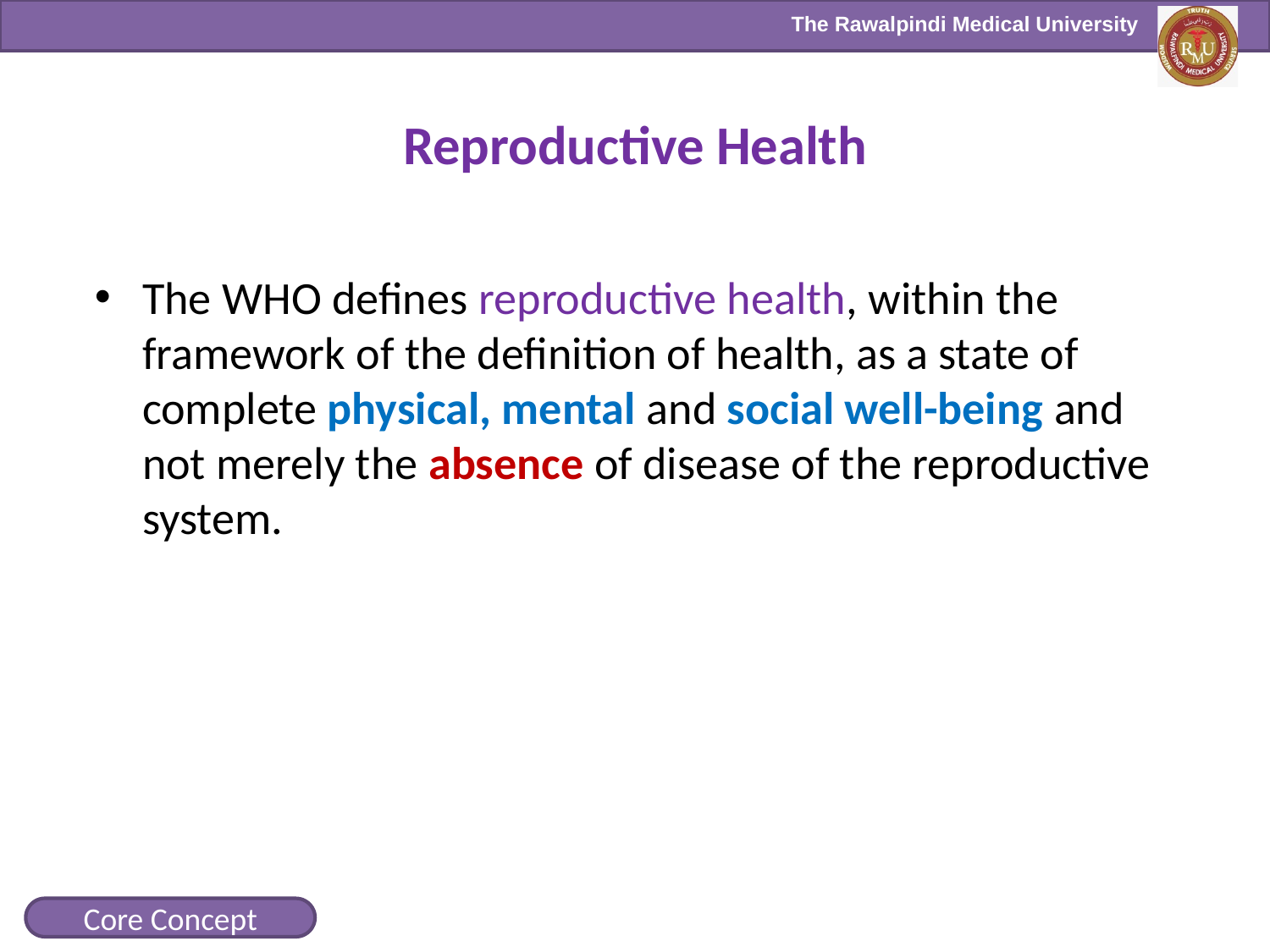

# Reproductive Health
The WHO defines reproductive health, within the framework of the definition of health, as a state of complete physical, mental and social well-being and not merely the absence of disease of the reproductive system.
Core Concept